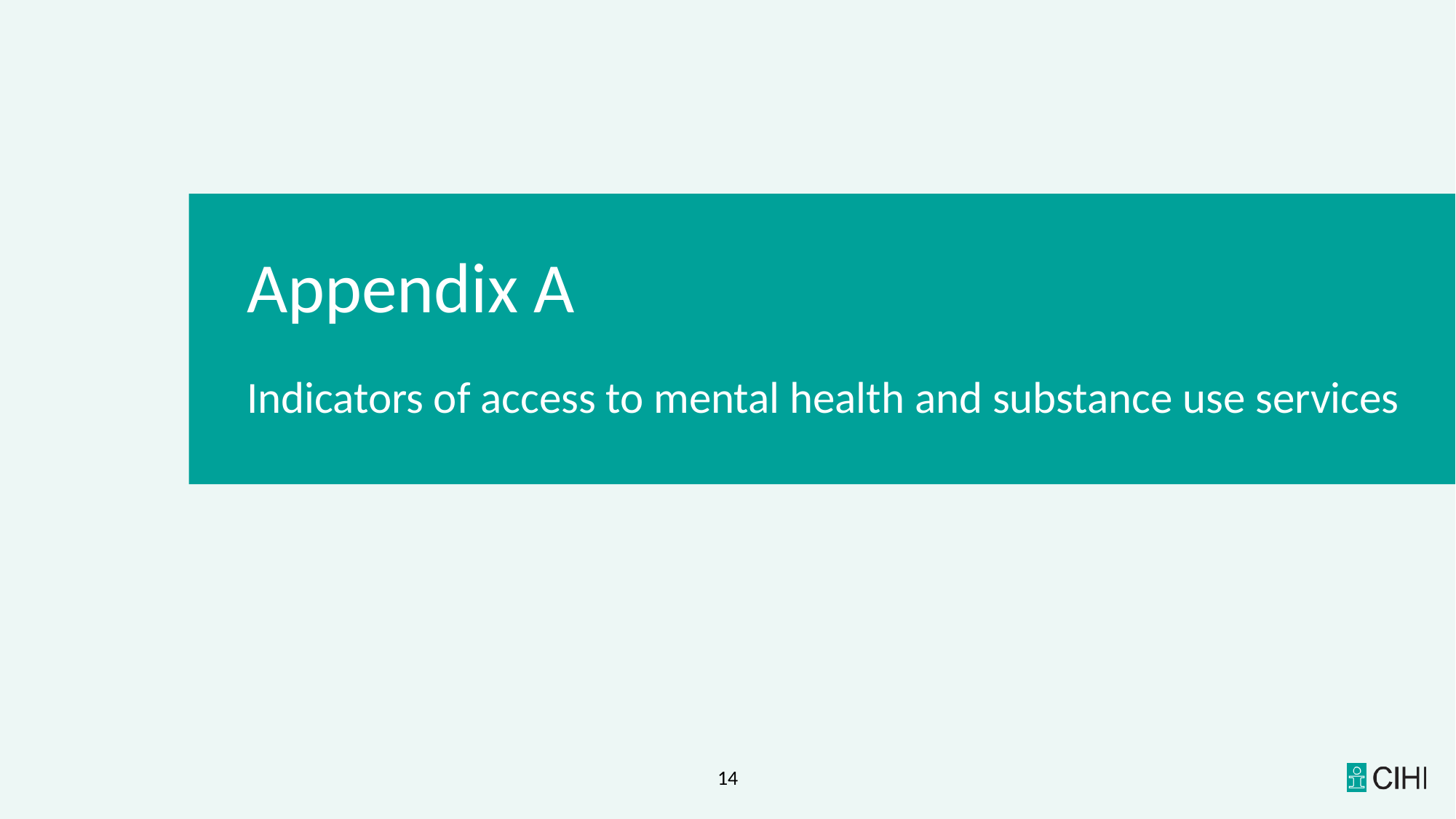

Appendix A
Indicators of access to mental health and substance use services